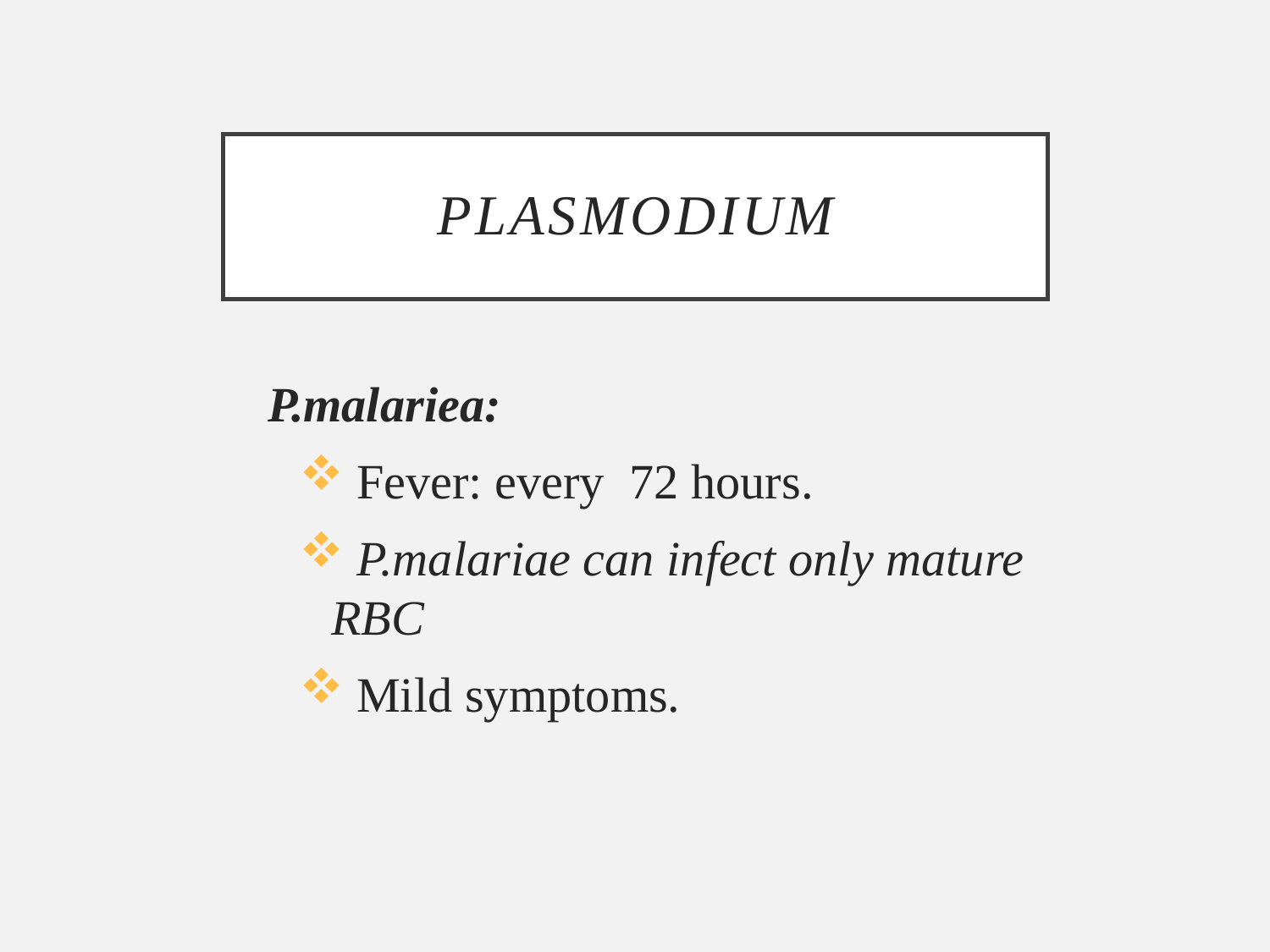

# Plasmodium
P.malariea:
 Fever: every  72 hours.
 P.malariae can infect only mature RBC
 Mild symptoms.